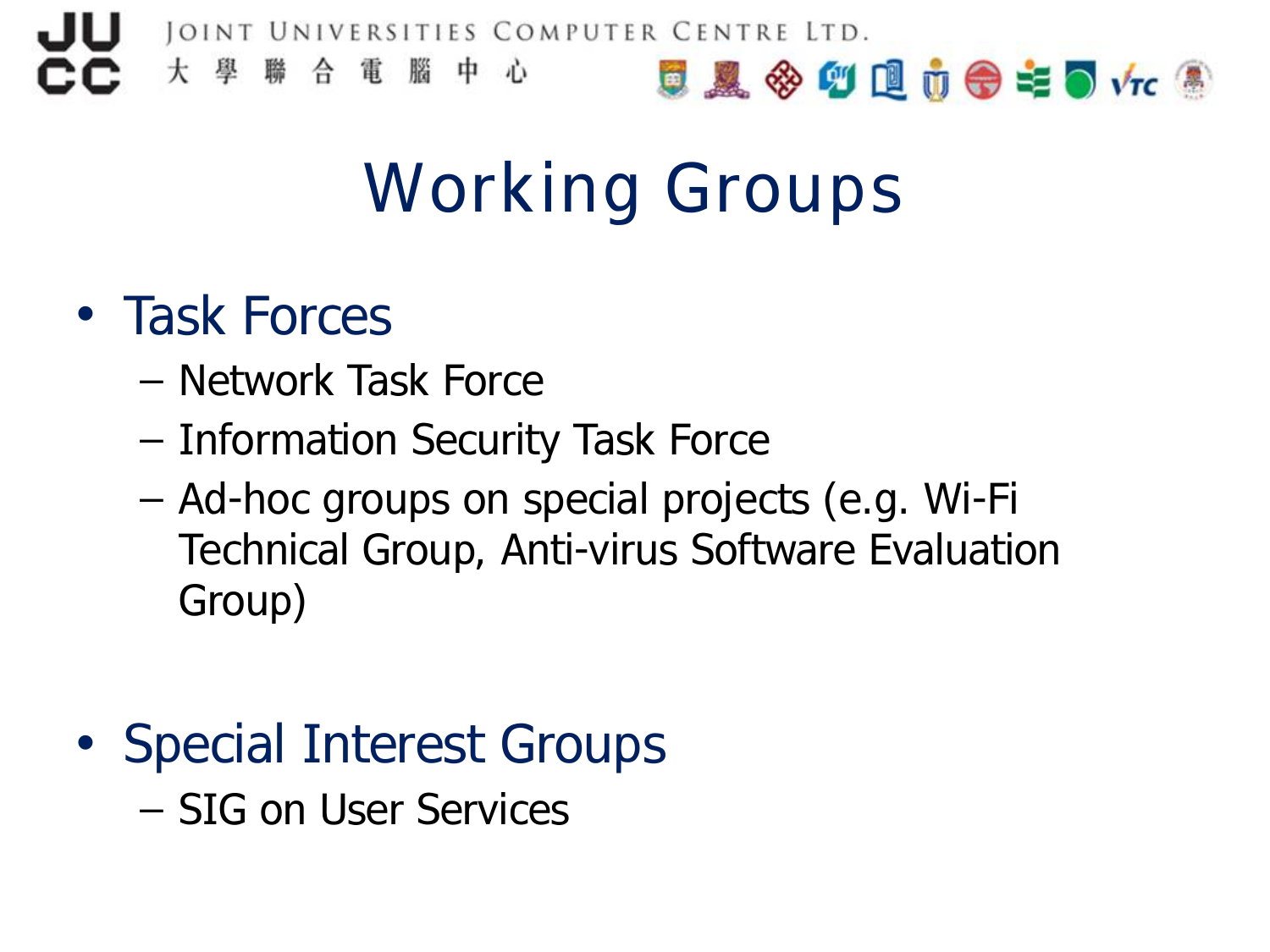

# Working Groups
Task Forces
Network Task Force
Information Security Task Force
Ad-hoc groups on special projects (e.g. Wi-Fi Technical Group, Anti-virus Software Evaluation Group)

Special Interest Groups
SIG on User Services